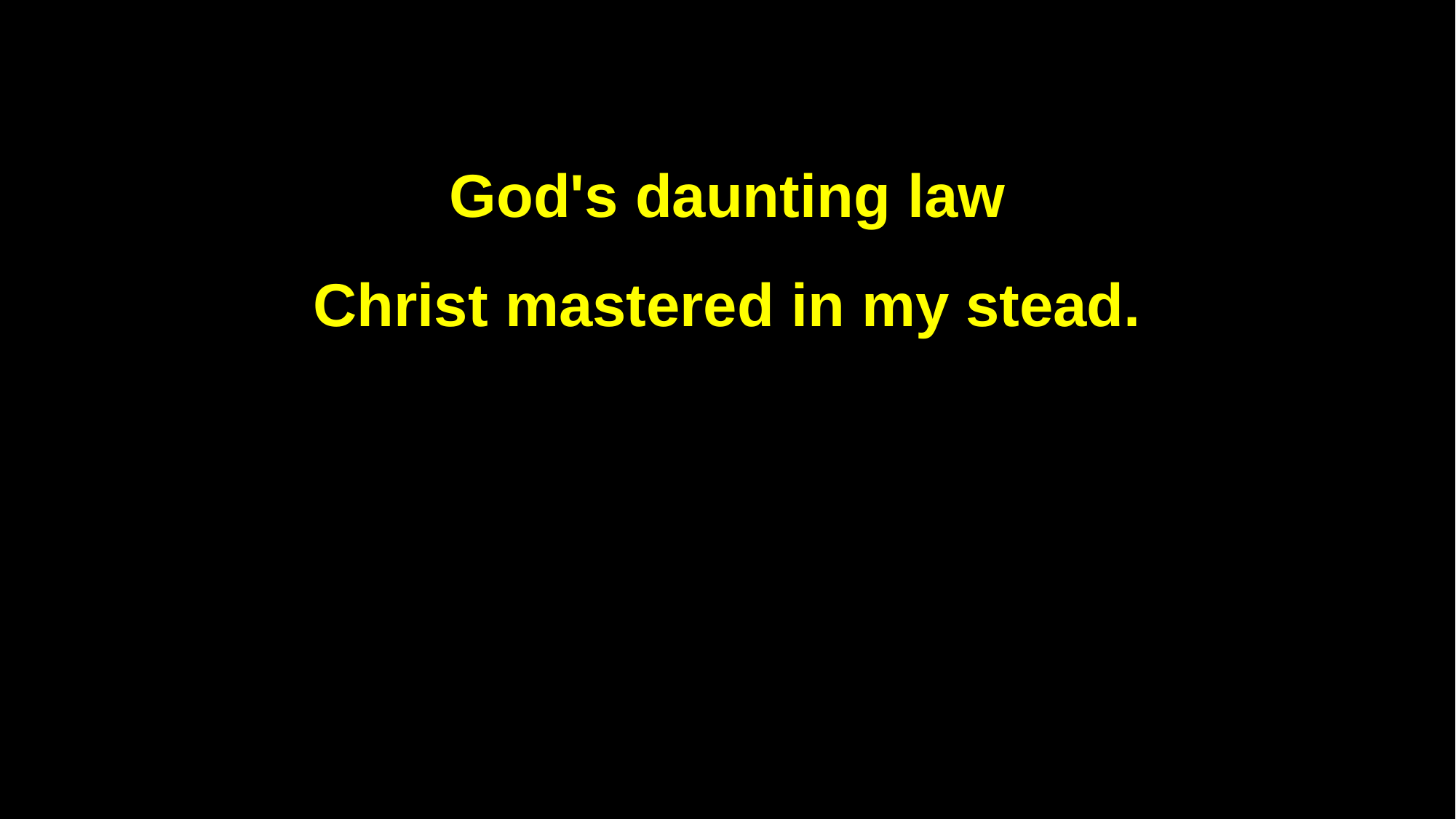

God's daunting law
Christ mastered in my stead.